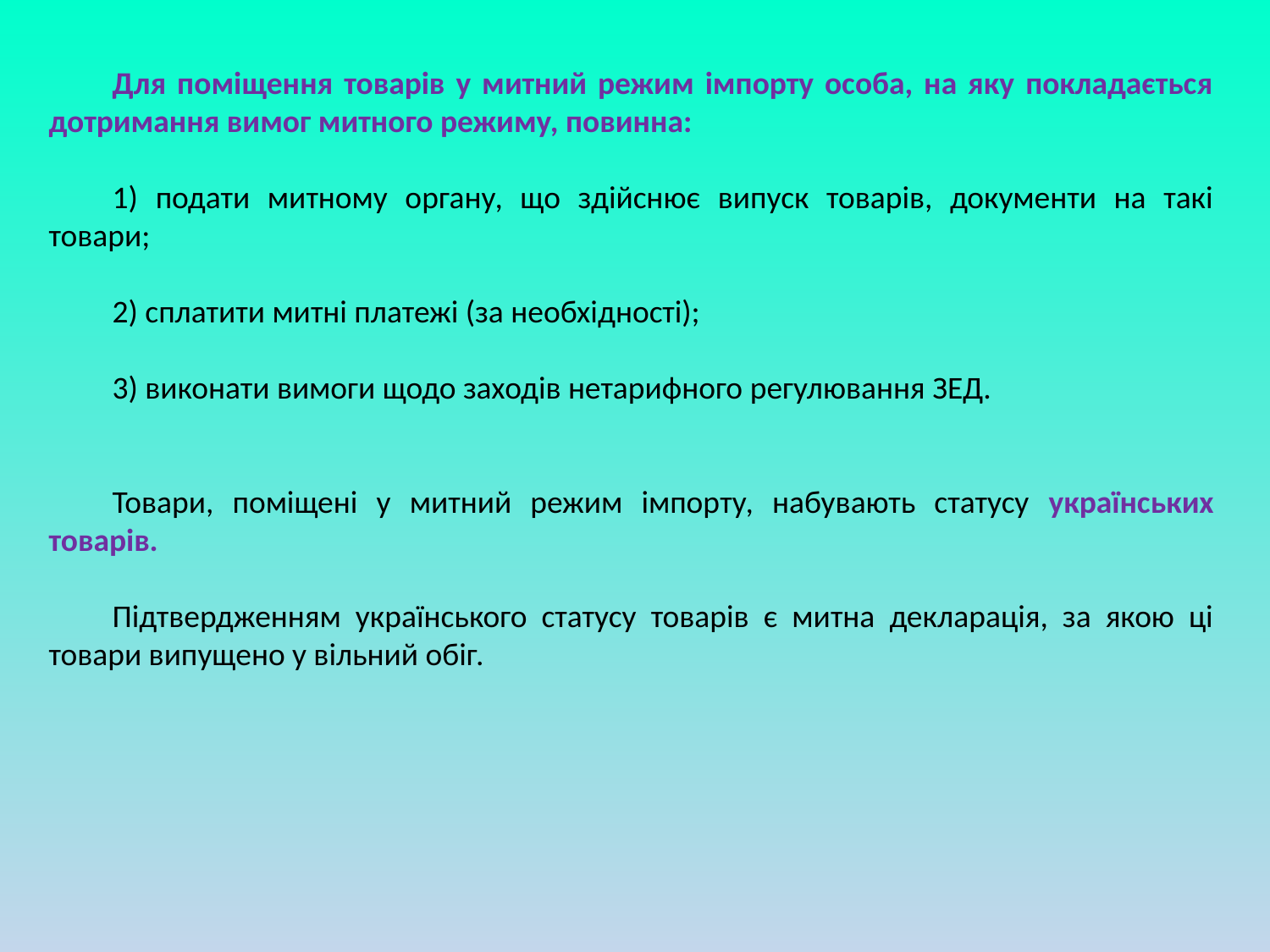

Для поміщення товарів у митний режим імпорту особа, на яку покладається дотримання вимог митного режиму, повинна:

1) подати митному органу, що здійснює випуск товарів, документи на такі товари;

2) сплатити митні платежі (за необхідності);

3) виконати вимоги щодо заходів нетарифного регулювання ЗЕД.

Товари, поміщені у митний режим імпорту, набувають статусу українських товарів.

Підтвердженням українського статусу товарів є митна декларація, за якою ці товари випущено у вільний обіг.